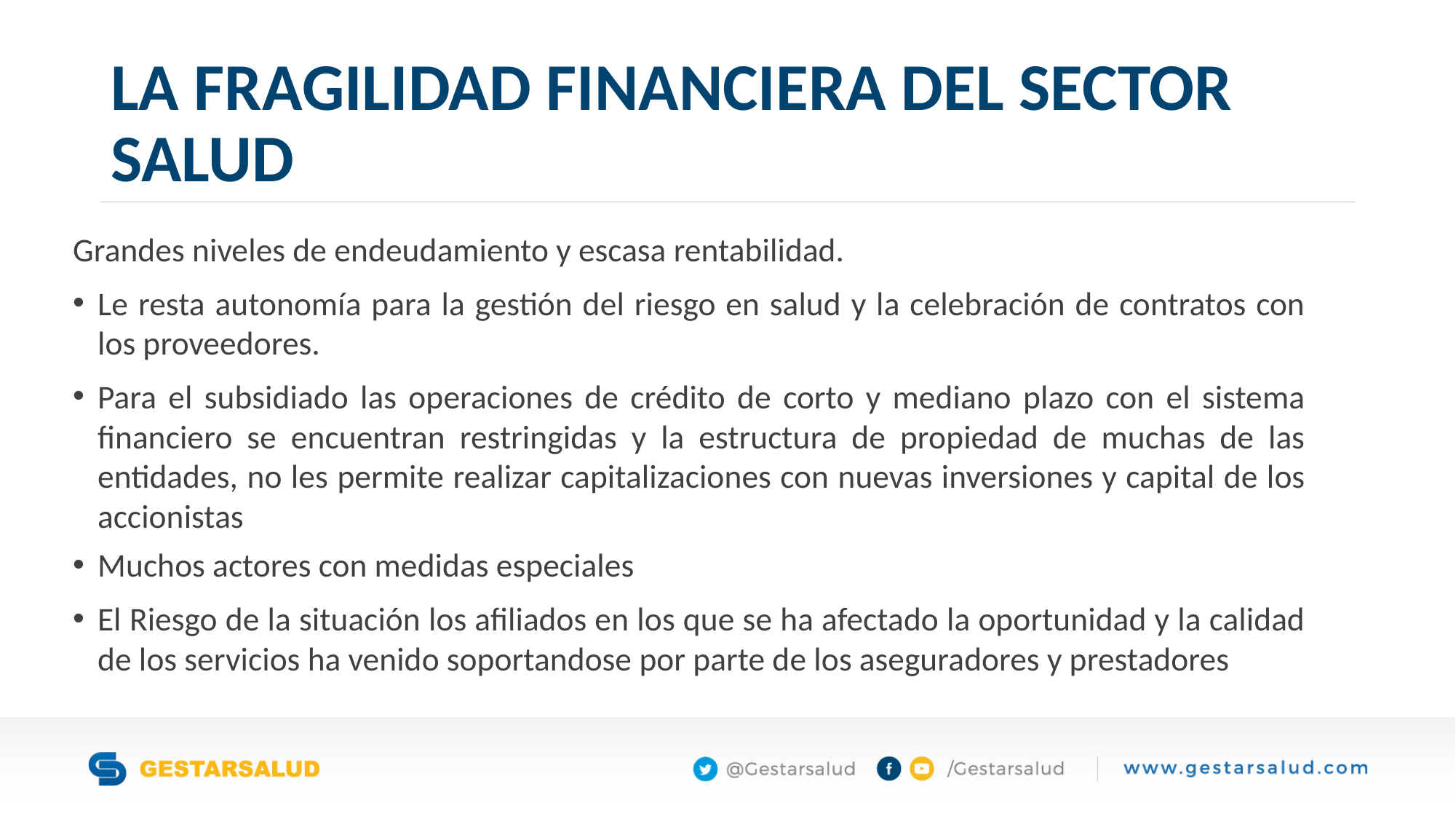

LA FRAGILIDAD FINANCIERA DEL SECTOR SALUD
Grandes niveles de endeudamiento y escasa rentabilidad.
Le resta autonomía para la gestión del riesgo en salud y la celebración de contratos con los proveedores.
Para el subsidiado las operaciones de crédito de corto y mediano plazo con el sistema financiero se encuentran restringidas y la estructura de propiedad de muchas de las entidades, no les permite realizar capitalizaciones con nuevas inversiones y capital de los accionistas
Muchos actores con medidas especiales
El Riesgo de la situación los afiliados en los que se ha afectado la oportunidad y la calidad de los servicios ha venido soportandose por parte de los aseguradores y prestadores